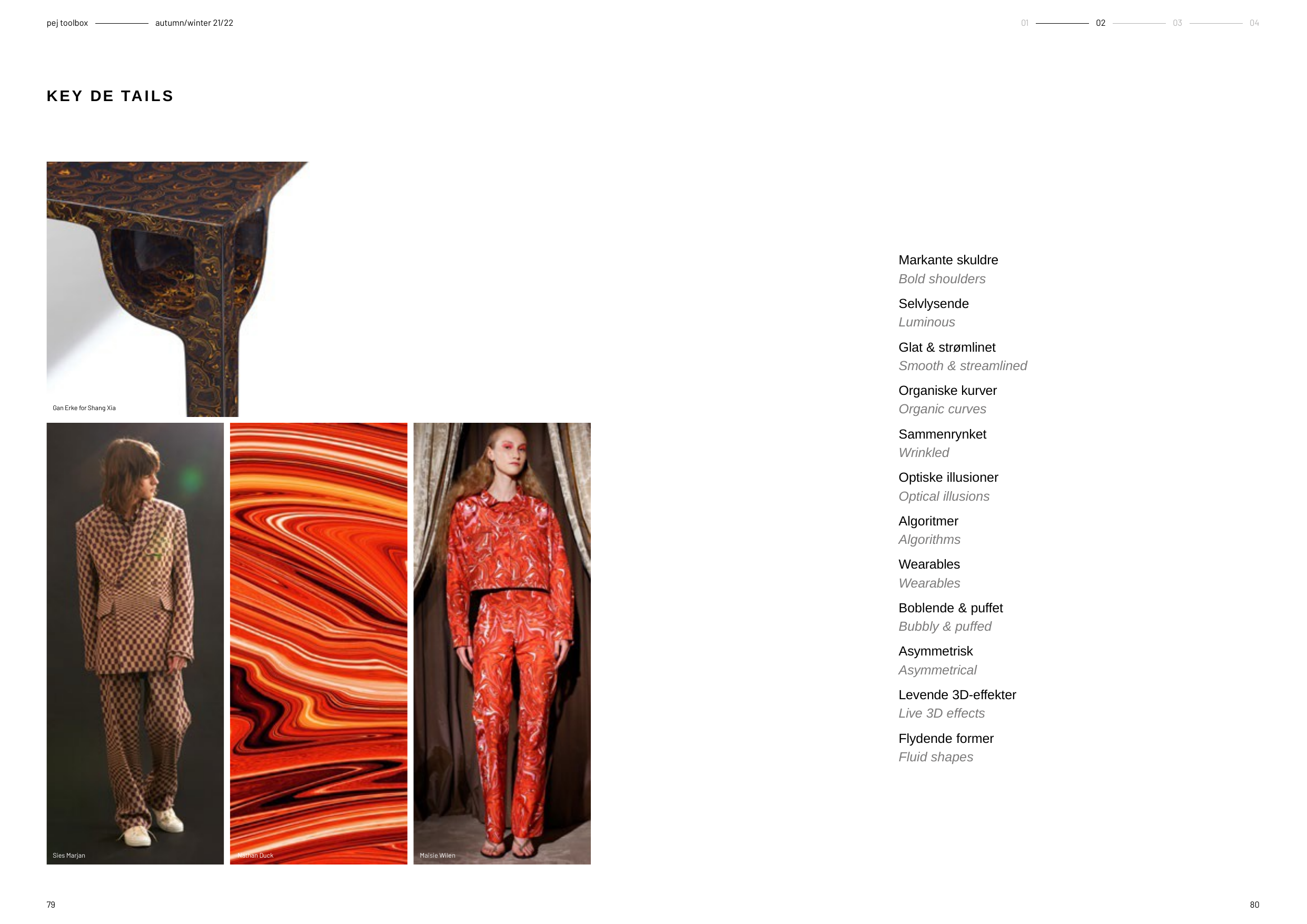

pej toolbox
autumn/winter 21/22
01
02
03
04

KEY DE TAILS

Markante skuldre
Bold shoulders
Selvlysende
Luminous
Glat & strømlinet
Smooth & streamlined
Organiske kurver
Organic curves
Sammenrynket
Wrinkled
Optiske illusioner
Optical illusions
Algoritmer
Algorithms
Wearables
Wearables
Boblende & puffet
Bubbly & puffed
Asymmetrisk
Asymmetrical
Levende 3D-effekter
Live 3D effects
Flydende former
Fluid shapes
Gan Erke for Shang Xia

Sies Marjan
Nathan Duck
Maisie Wilen
79
80